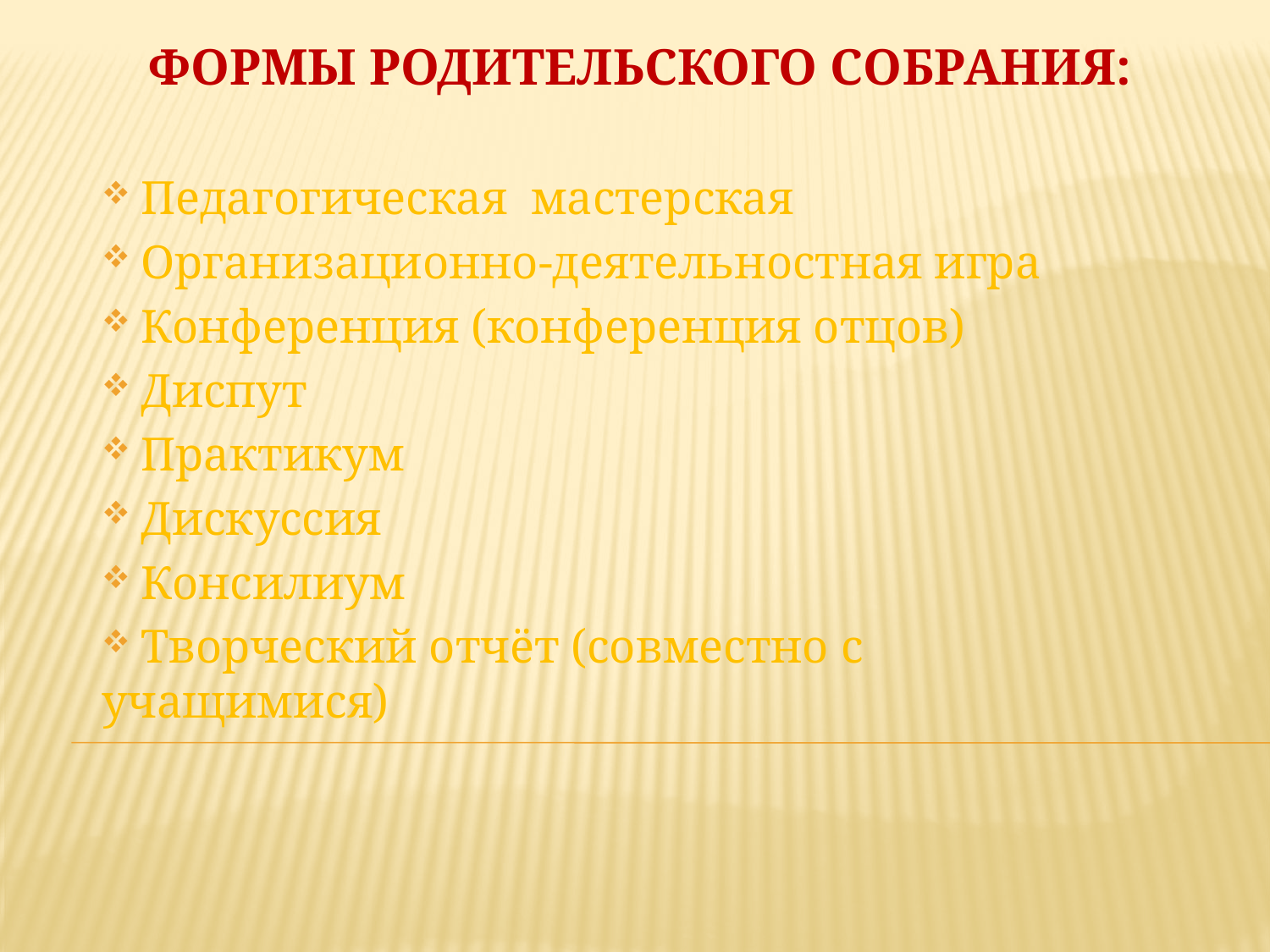

# Формы родительского собрания:
 Педагогическая  мастерская
 Организационно-деятельностная игра
 Конференция (конференция отцов)
 Диспут
 Практикум
 Дискуссия
 Консилиум
 Творческий отчёт (совместно с учащимися)